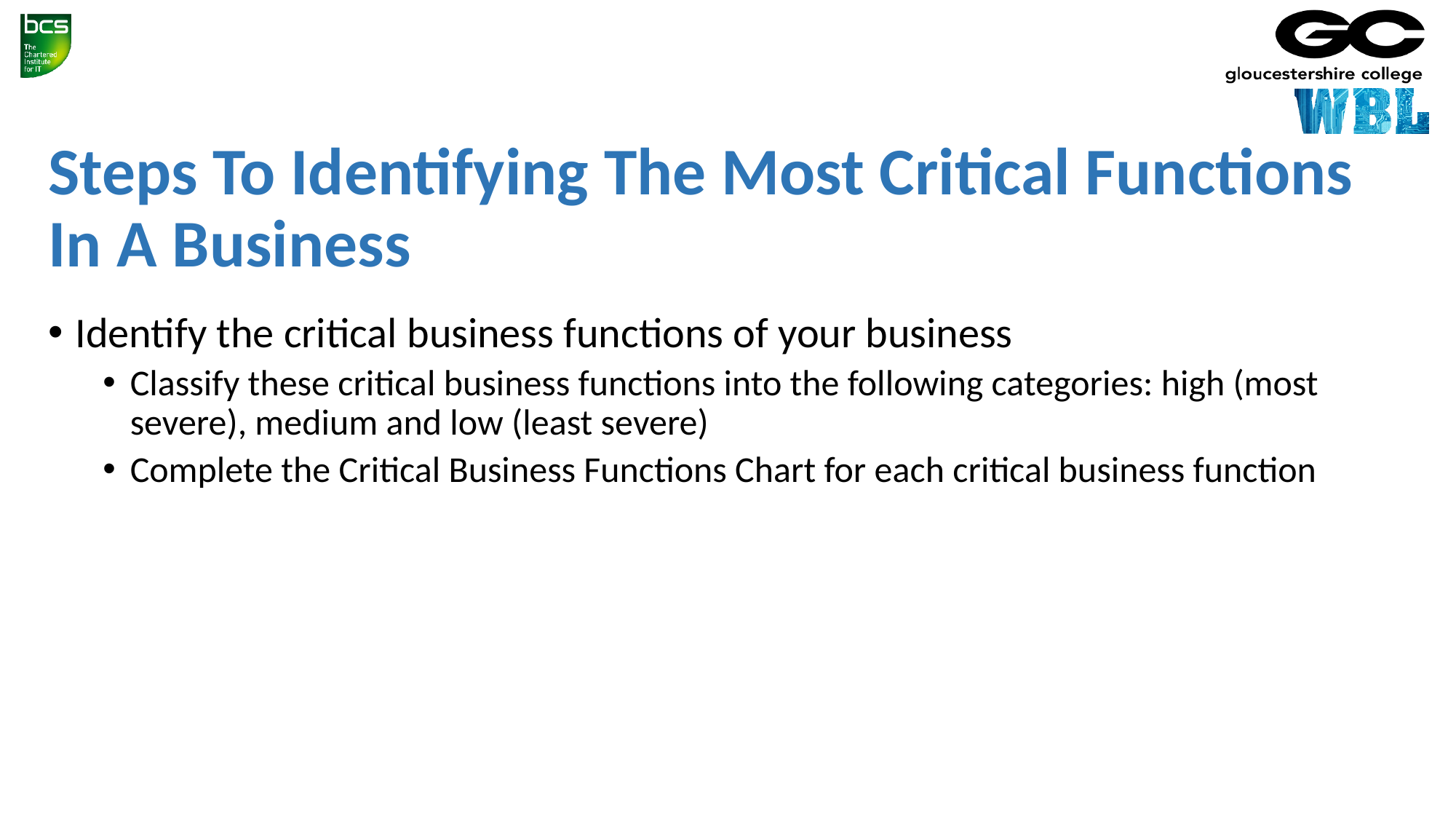

# Steps To Identifying The Most Critical Functions In A Business
Identify the critical business functions of your business
Classify these critical business functions into the following categories: high (most severe), medium and low (least severe)
Complete the Critical Business Functions Chart for each critical business function